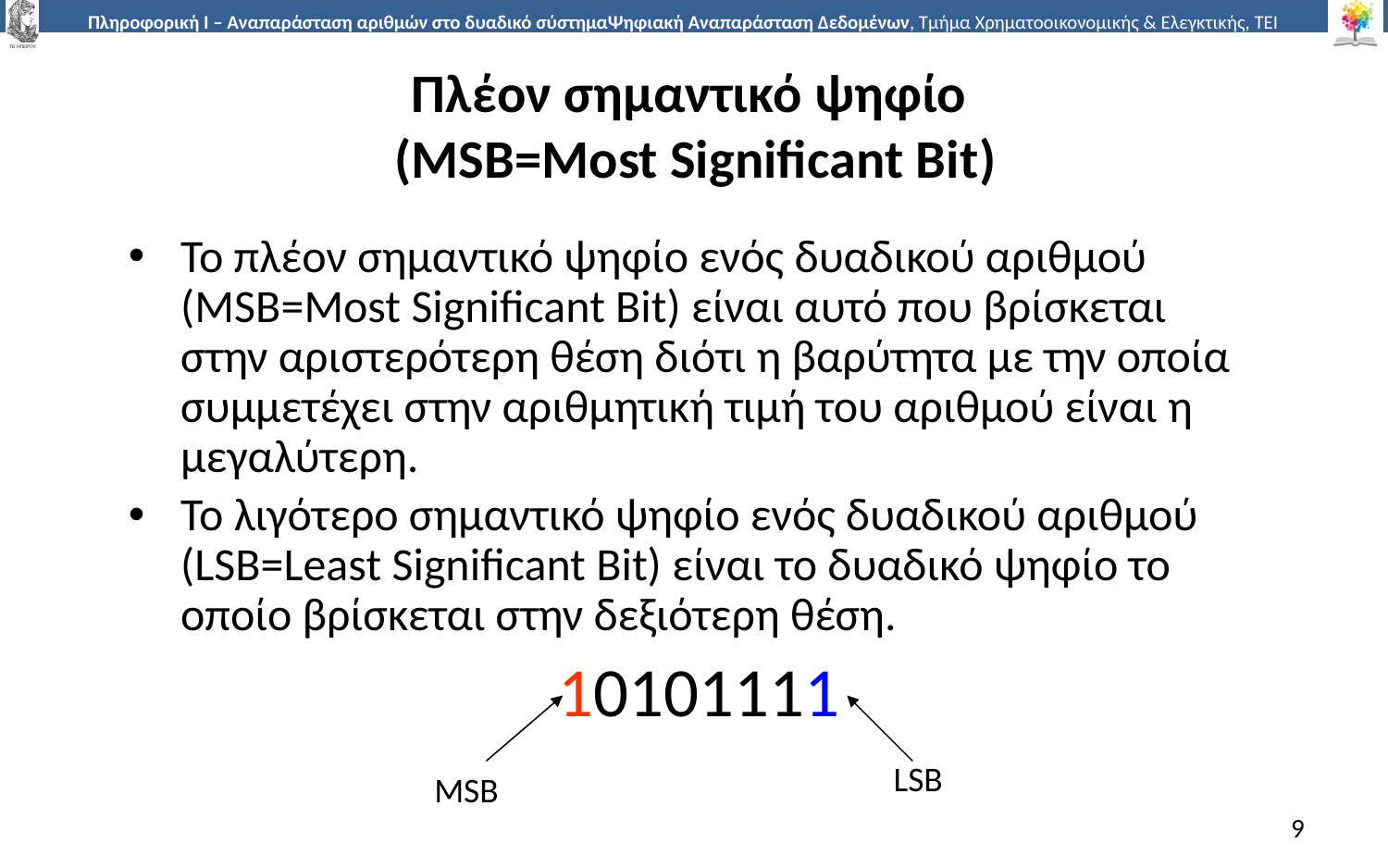

# Πλέον σημαντικό ψηφίο (MSB=Most Significant Bit)
To πλέον σημαντικό ψηφίο ενός δυαδικού αριθμού (MSB=Most Significant Bit) είναι αυτό που βρίσκεται στην αριστερότερη θέση διότι η βαρύτητα με την οποία συμμετέχει στην αριθμητική τιμή του αριθμού είναι η μεγαλύτερη.
Το λιγότερο σημαντικό ψηφίο ενός δυαδικού αριθμού (LSB=Least Significant Bit) είναι το δυαδικό ψηφίο το οποίο βρίσκεται στην δεξιότερη θέση.
10101111

LSB
MSB
9